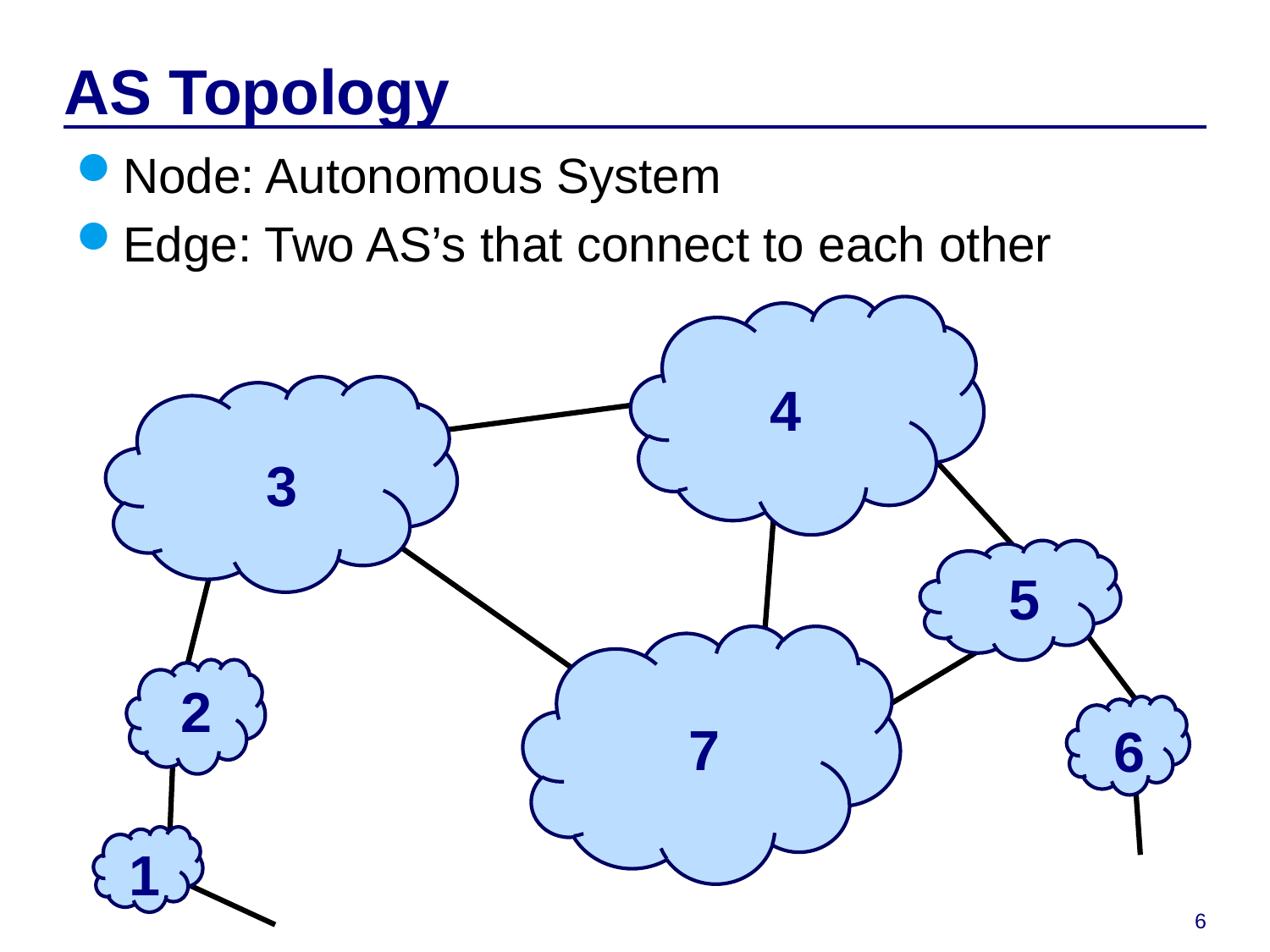

# AS Topology
Node: Autonomous System
Edge: Two AS’s that connect to each other

4

3

5

2

7
6

1

6